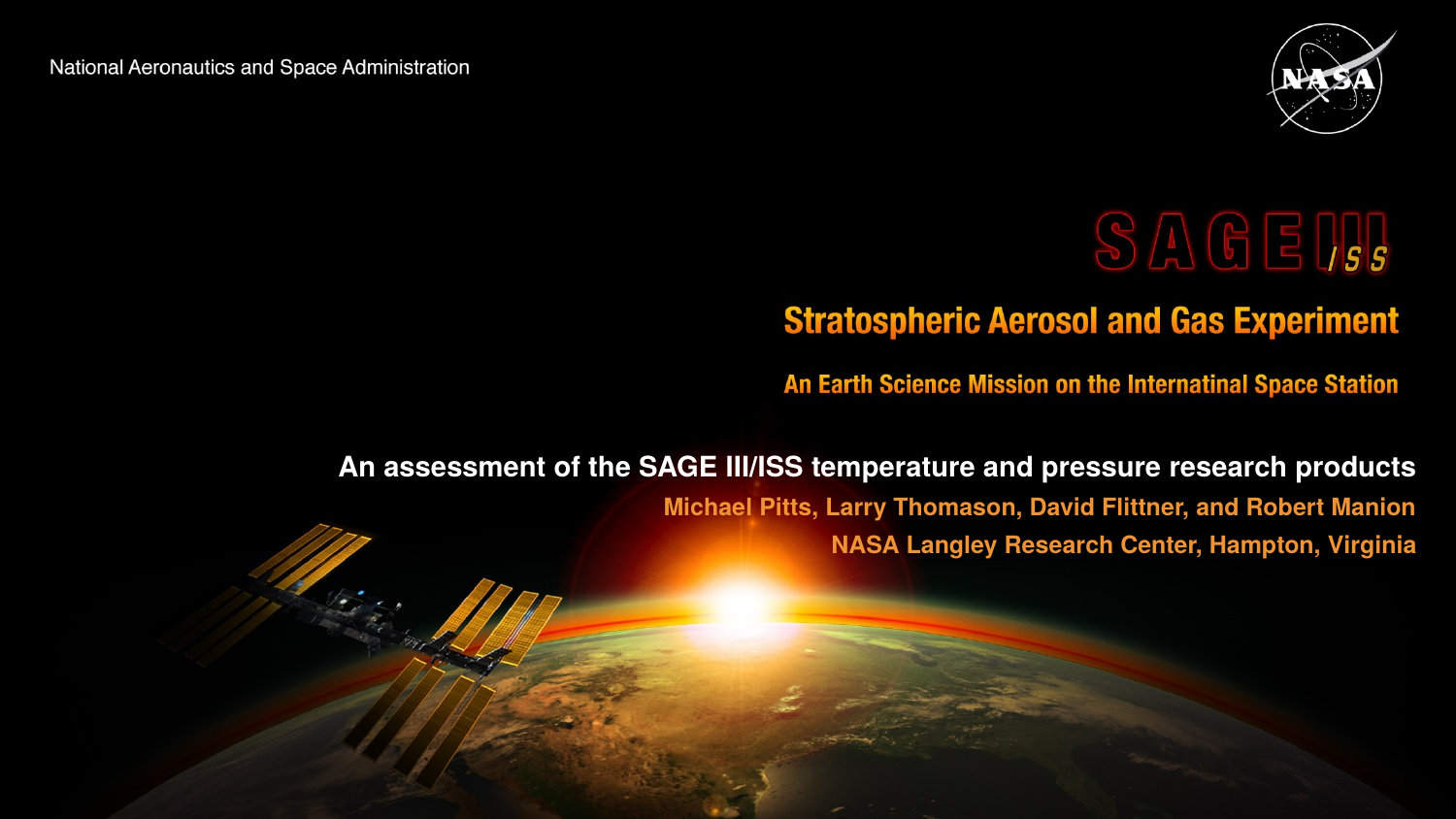

An assessment of the SAGE III/ISS temperature and pressure research products
Michael Pitts, Larry Thomason, David Flittner, and Robert Manion
NASA Langley Research Center, Hampton, Virginia